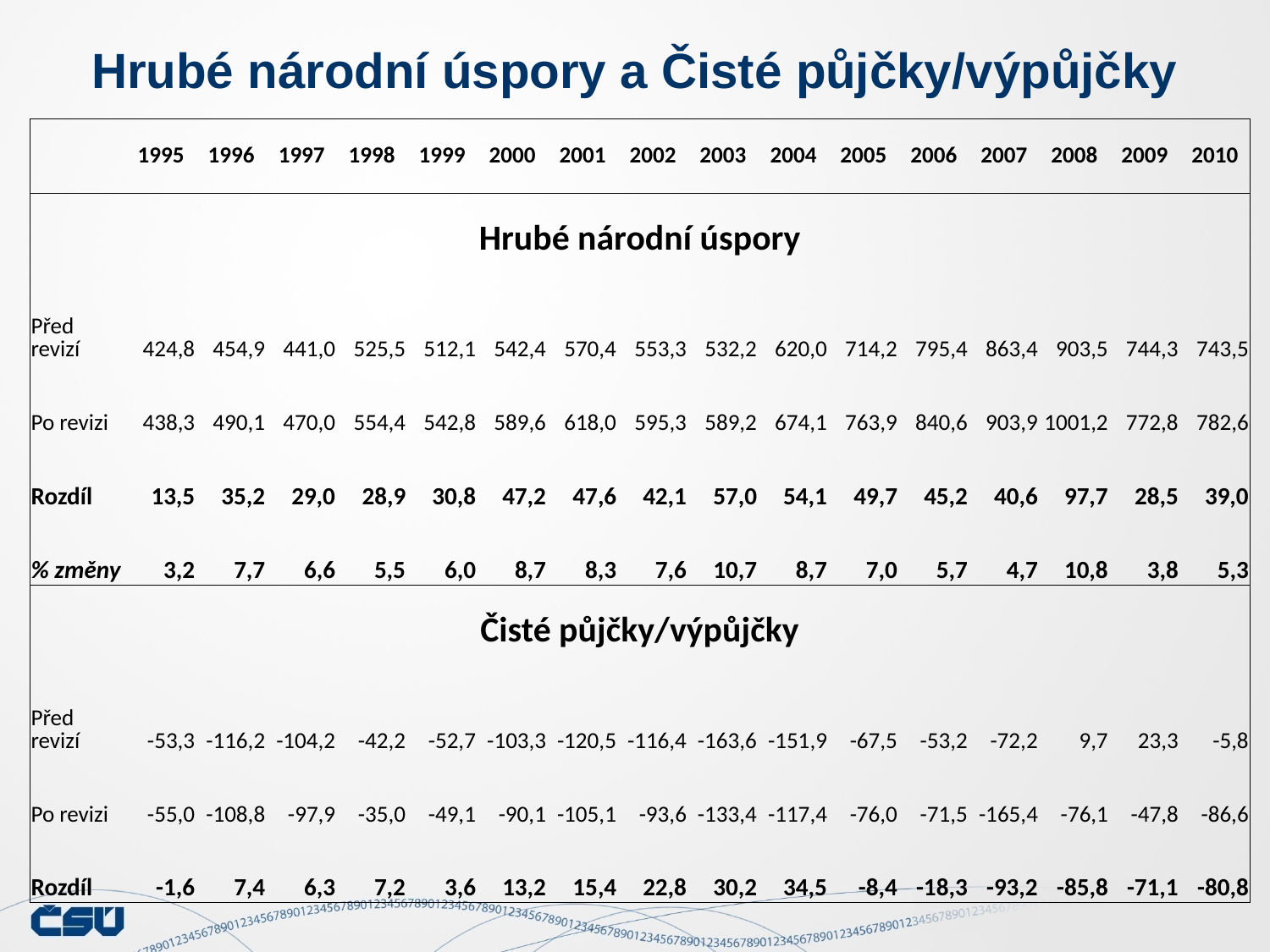

Hrubé národní úspory a Čisté půjčky/výpůjčky
|  | 1995 | 1996 | 1997 | 1998 | 1999 | 2000 | 2001 | 2002 | 2003 | 2004 | 2005 | 2006 | 2007 | 2008 | 2009 | 2010 |
| --- | --- | --- | --- | --- | --- | --- | --- | --- | --- | --- | --- | --- | --- | --- | --- | --- |
| Hrubé národní úspory |  |  |  |  |  |  |  |  |  |  |  |  |  |  |  |  |
| Před revizí | 424,8 | 454,9 | 441,0 | 525,5 | 512,1 | 542,4 | 570,4 | 553,3 | 532,2 | 620,0 | 714,2 | 795,4 | 863,4 | 903,5 | 744,3 | 743,5 |
| Po revizi | 438,3 | 490,1 | 470,0 | 554,4 | 542,8 | 589,6 | 618,0 | 595,3 | 589,2 | 674,1 | 763,9 | 840,6 | 903,9 | 1001,2 | 772,8 | 782,6 |
| Rozdíl | 13,5 | 35,2 | 29,0 | 28,9 | 30,8 | 47,2 | 47,6 | 42,1 | 57,0 | 54,1 | 49,7 | 45,2 | 40,6 | 97,7 | 28,5 | 39,0 |
| % změny | 3,2 | 7,7 | 6,6 | 5,5 | 6,0 | 8,7 | 8,3 | 7,6 | 10,7 | 8,7 | 7,0 | 5,7 | 4,7 | 10,8 | 3,8 | 5,3 |
| Čisté půjčky/výpůjčky |  |  |  |  |  |  |  |  |  |  |  |  |  |  |  |  |
| Před revizí | -53,3 | -116,2 | -104,2 | -42,2 | -52,7 | -103,3 | -120,5 | -116,4 | -163,6 | -151,9 | -67,5 | -53,2 | -72,2 | 9,7 | 23,3 | -5,8 |
| Po revizi | -55,0 | -108,8 | -97,9 | -35,0 | -49,1 | -90,1 | -105,1 | -93,6 | -133,4 | -117,4 | -76,0 | -71,5 | -165,4 | -76,1 | -47,8 | -86,6 |
| Rozdíl | -1,6 | 7,4 | 6,3 | 7,2 | 3,6 | 13,2 | 15,4 | 22,8 | 30,2 | 34,5 | -8,4 | -18,3 | -93,2 | -85,8 | -71,1 | -80,8 |